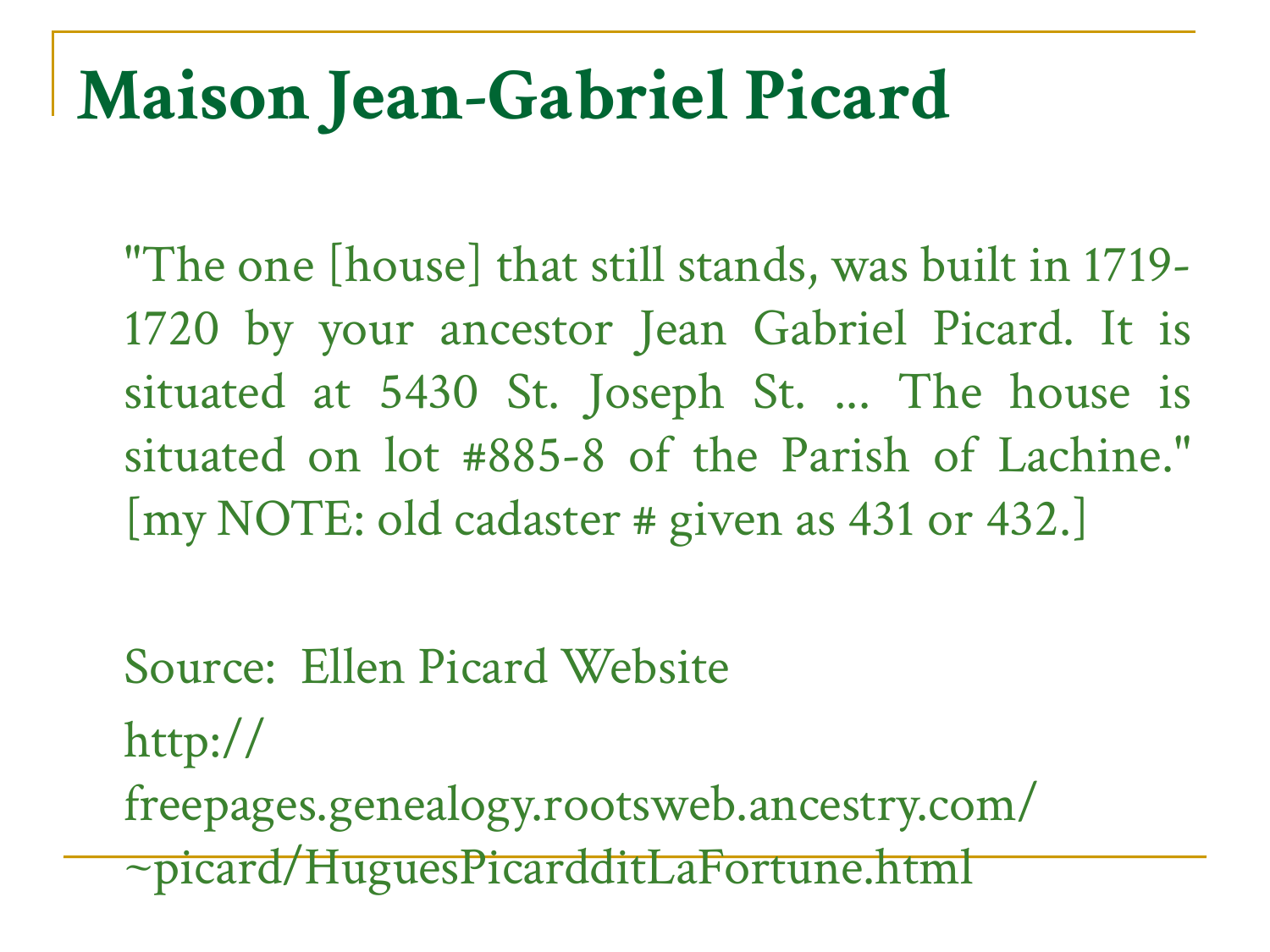

# Maison Jean-Gabriel Picard
	"The one [house] that still stands, was built in 1719-1720 by your ancestor Jean Gabriel Picard. It is situated at 5430 St. Joseph St. ... The house is situated on lot #885-8 of the Parish of Lachine." [my NOTE: old cadaster # given as 431 or 432.]

	Source:  Ellen Picard Website
	http://freepages.genealogy.rootsweb.ancestry.com/~picard/HuguesPicardditLaFortune.html